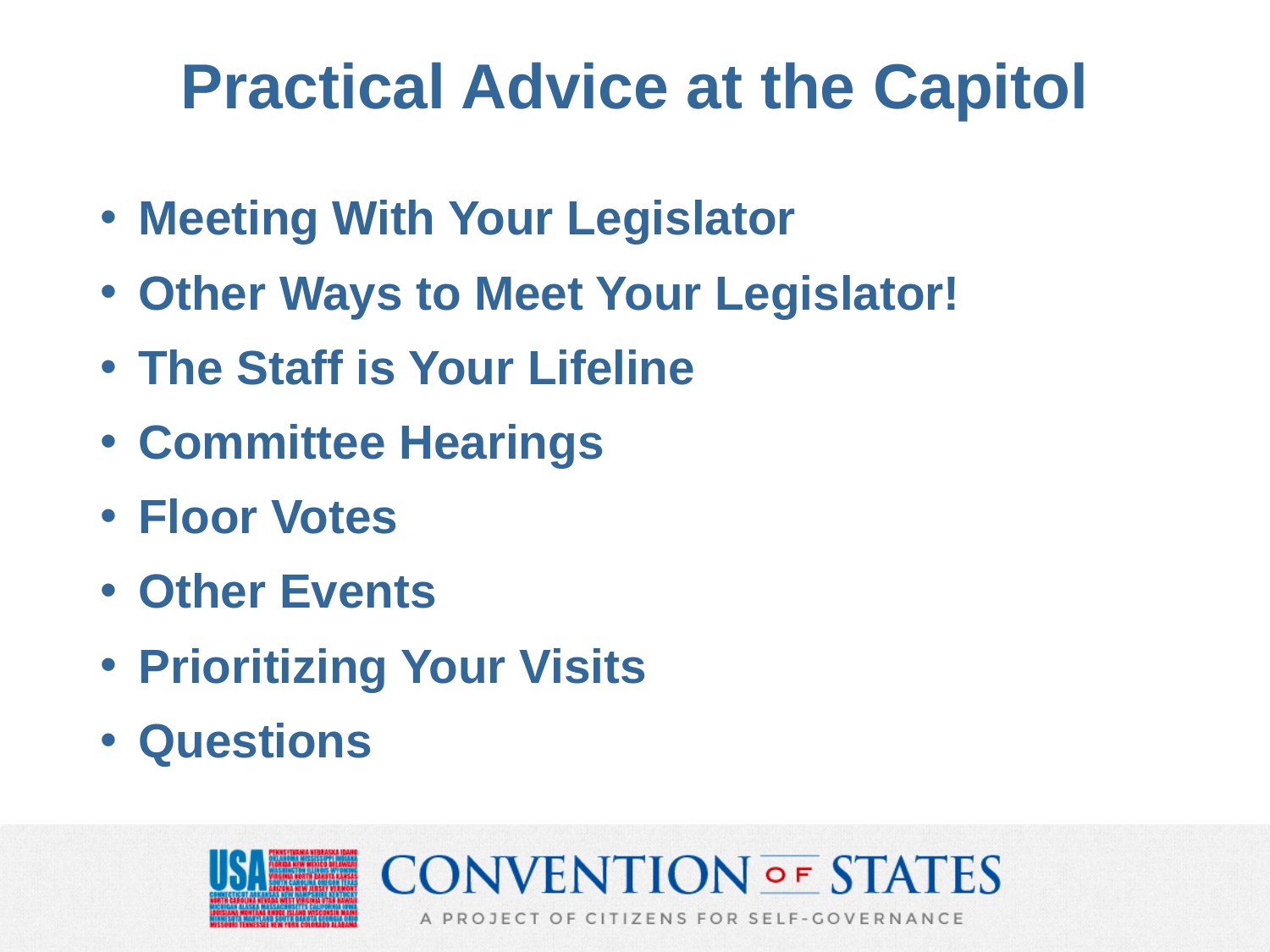

# Practical Advice at the Capitol
Meeting With Your Legislator
Other Ways to Meet Your Legislator!
The Staff is Your Lifeline
Committee Hearings
Floor Votes
Other Events
Prioritizing Your Visits
Questions